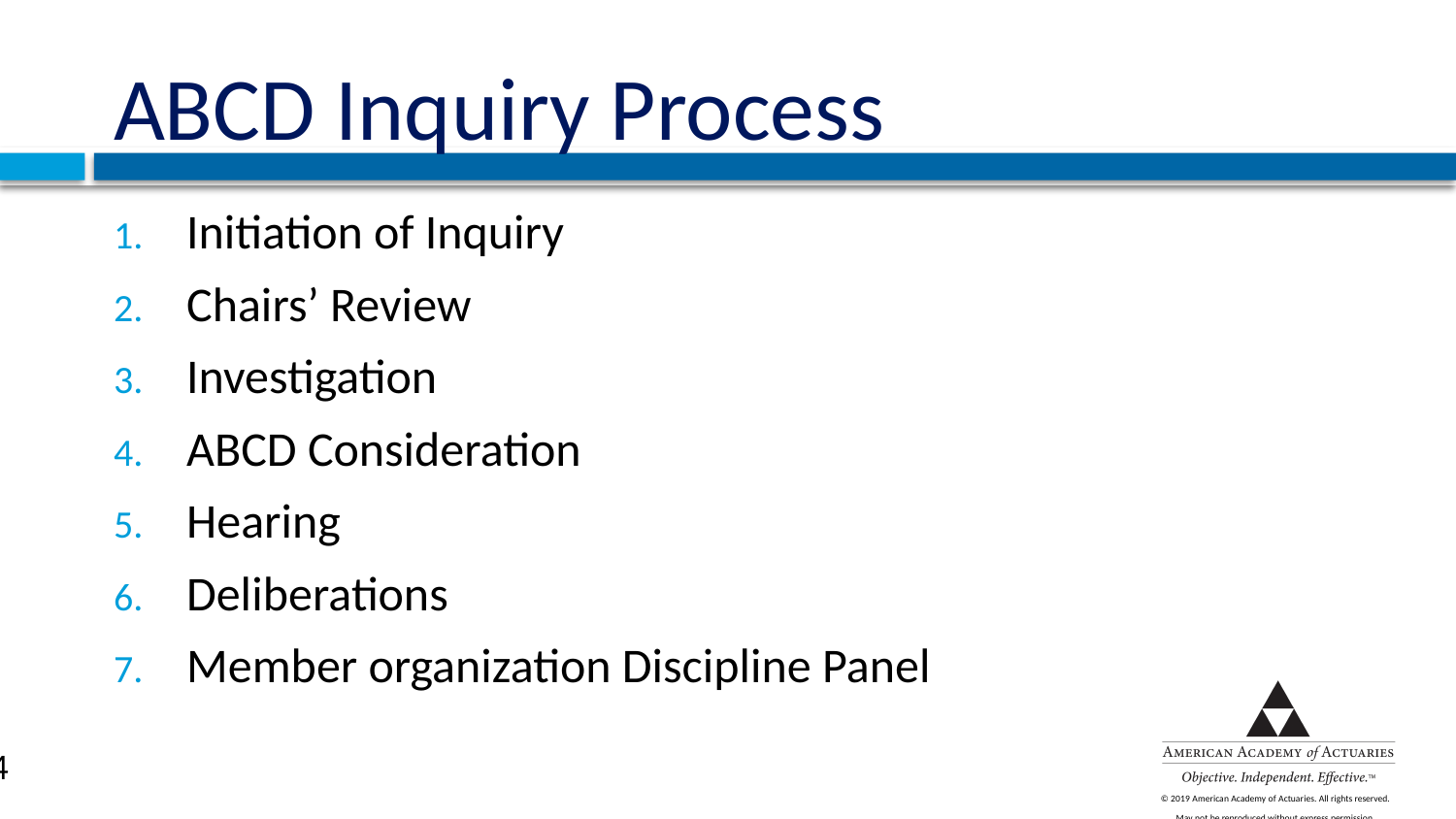

# ABCD Inquiry Process
Initiation of Inquiry
Chairs’ Review
Investigation
ABCD Consideration
Hearing
Deliberations
Member organization Discipline Panel